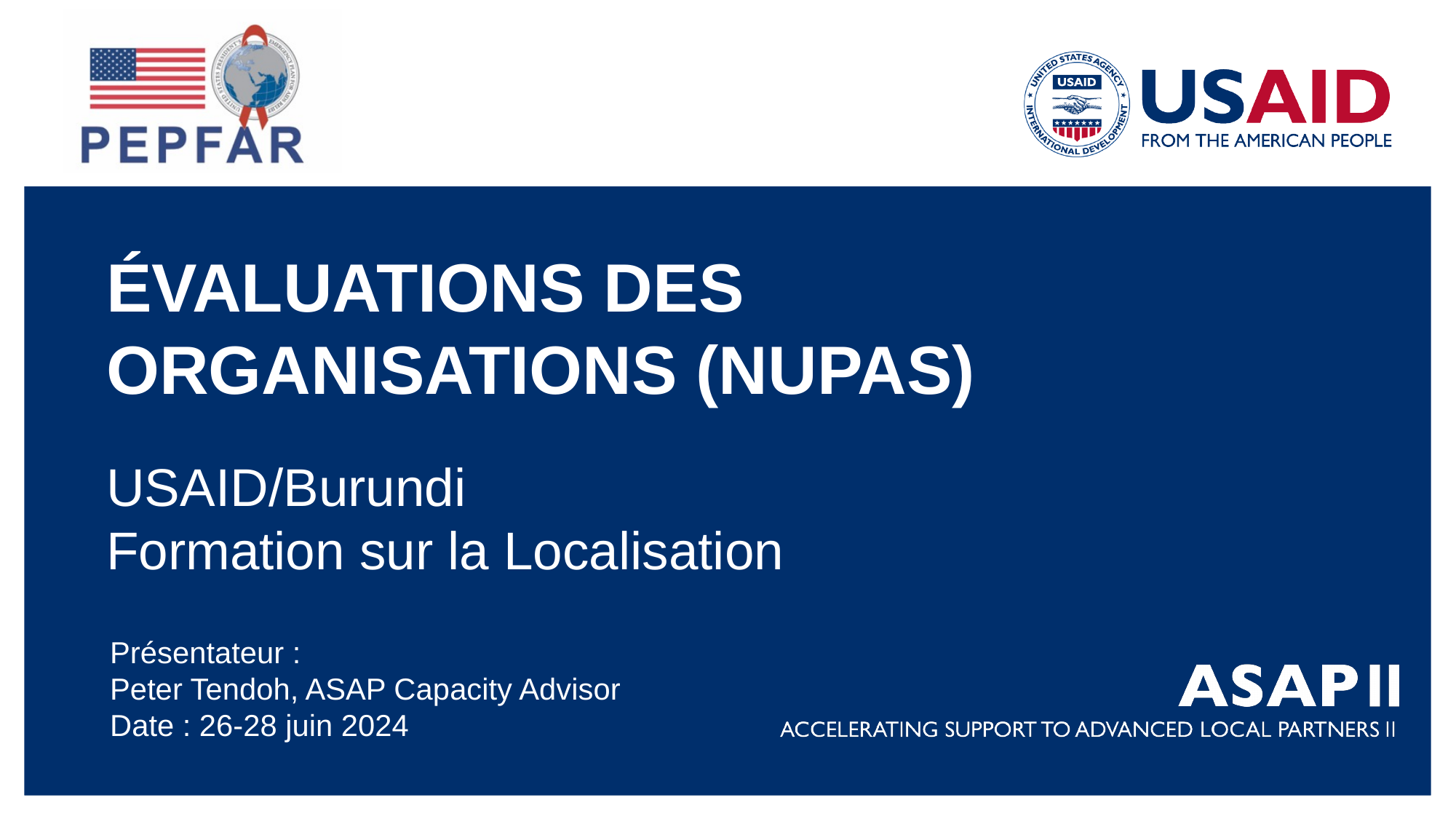

ÉVALUATIONS DES ORGANISATIONS (NUPAS)

USAID/Burundi
Formation sur la Localisation​

Présentateur :
Peter Tendoh, ASAP Capacity Advisor
Date : 26-28 juin 2024